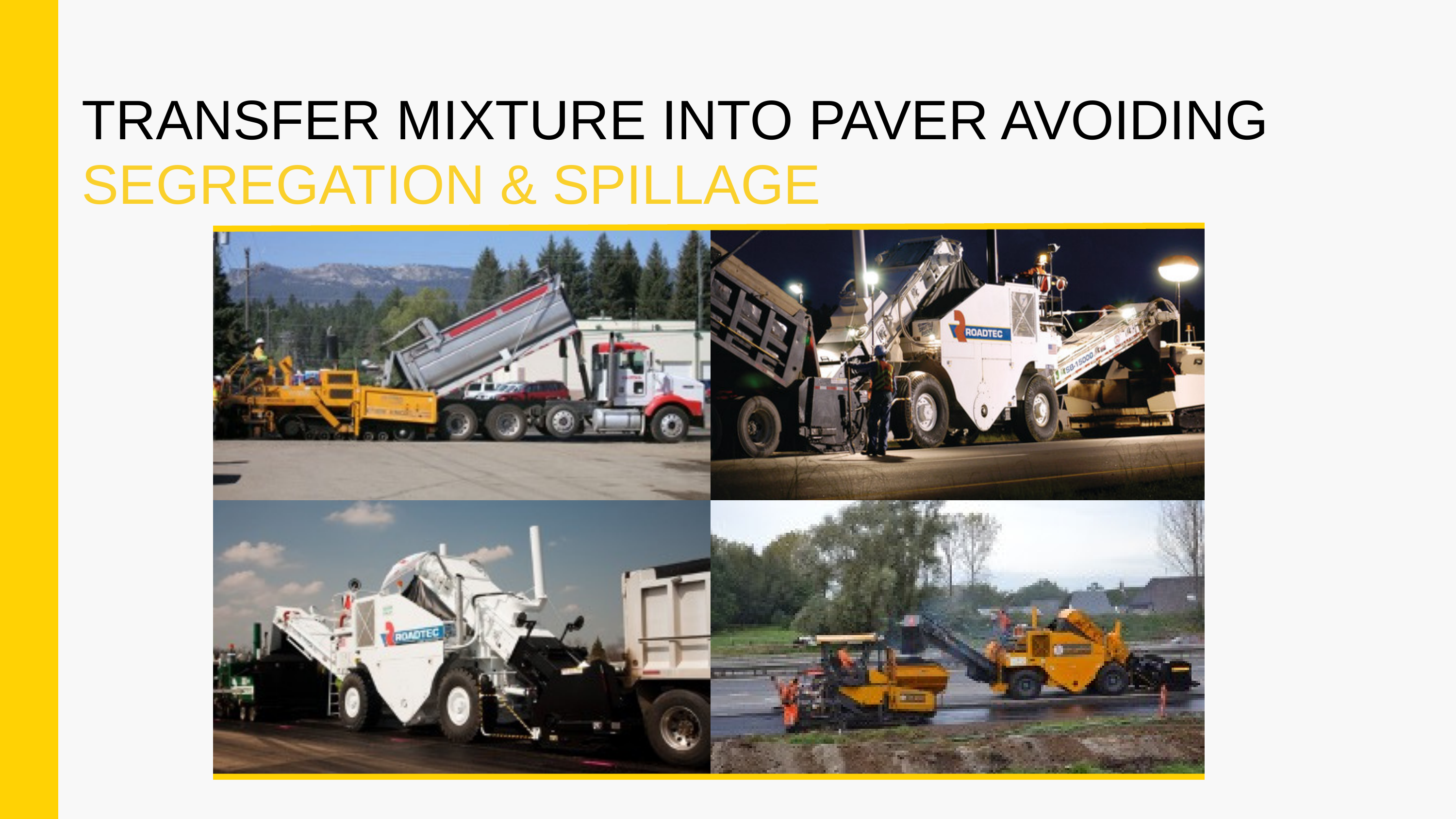

TRANSFER MIXTURE INTO PAVER AVOIDING
SEGREGATION & SPILLAGE